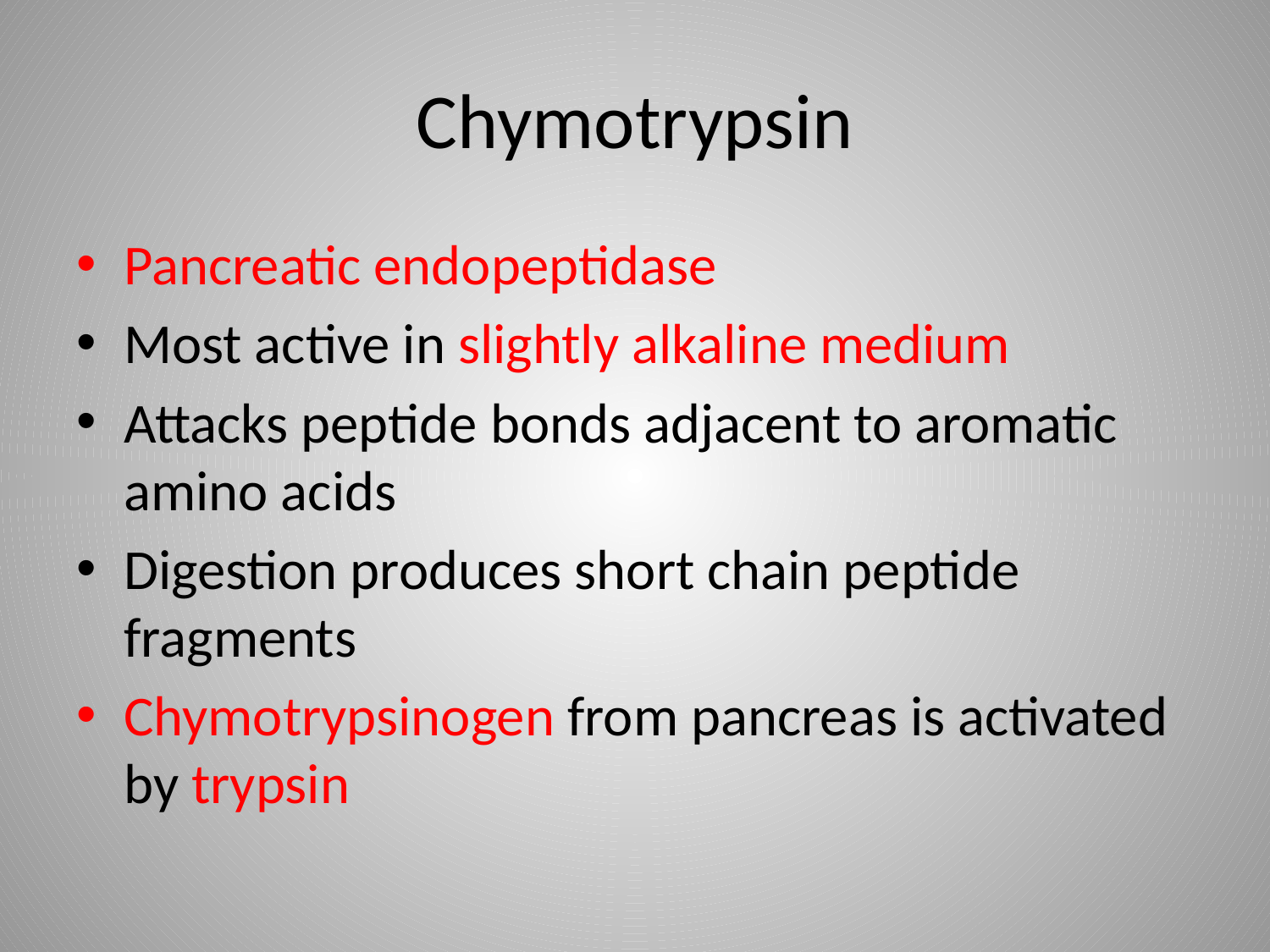

# Chymotrypsin
Pancreatic endopeptidase
Most active in slightly alkaline medium
Attacks peptide bonds adjacent to aromatic amino acids
Digestion produces short chain peptide fragments
Chymotrypsinogen from pancreas is activated by trypsin